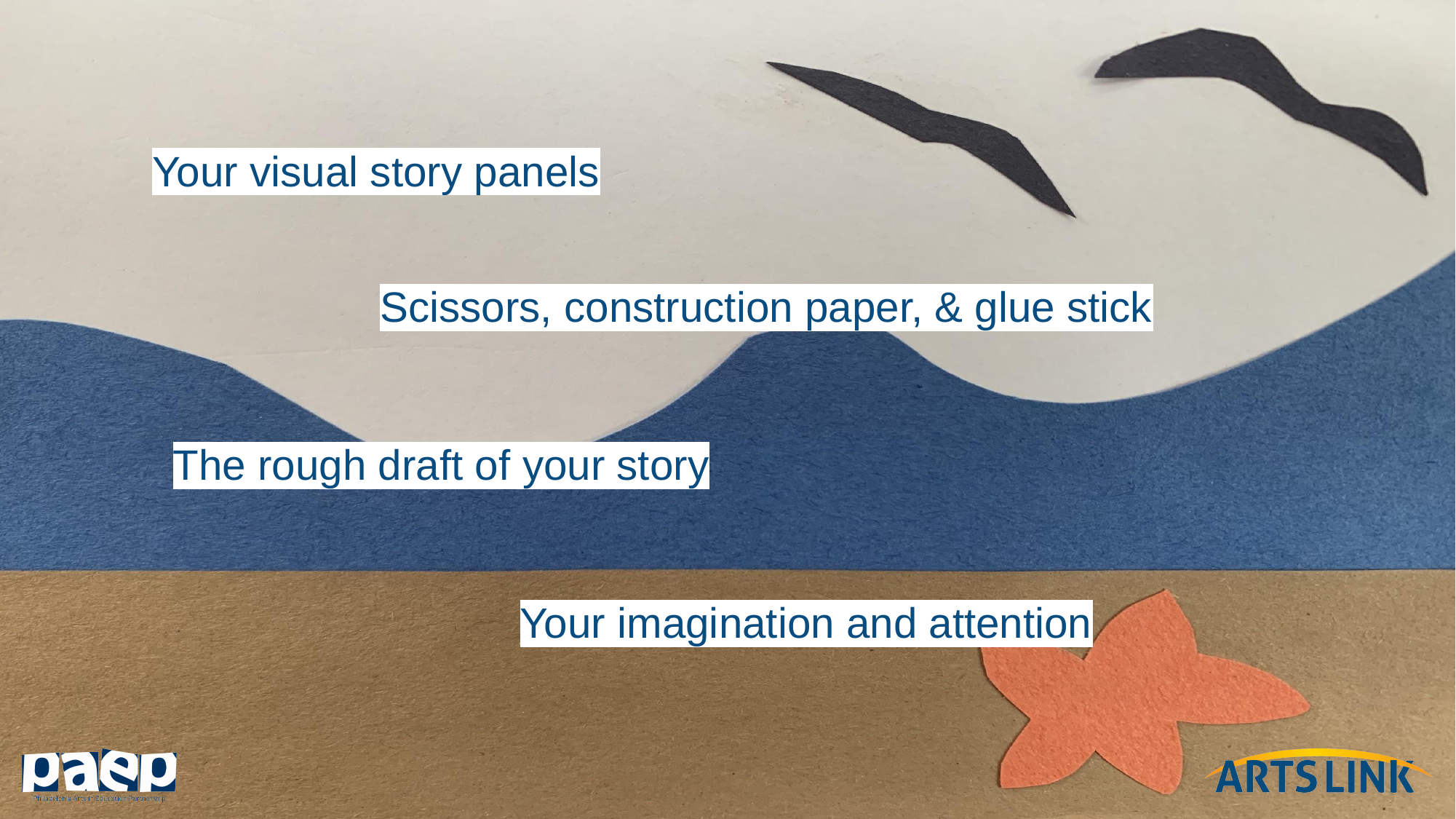

Your visual story panels
Scissors, construction paper, & glue stick

The rough draft of your story
Your imagination and attention